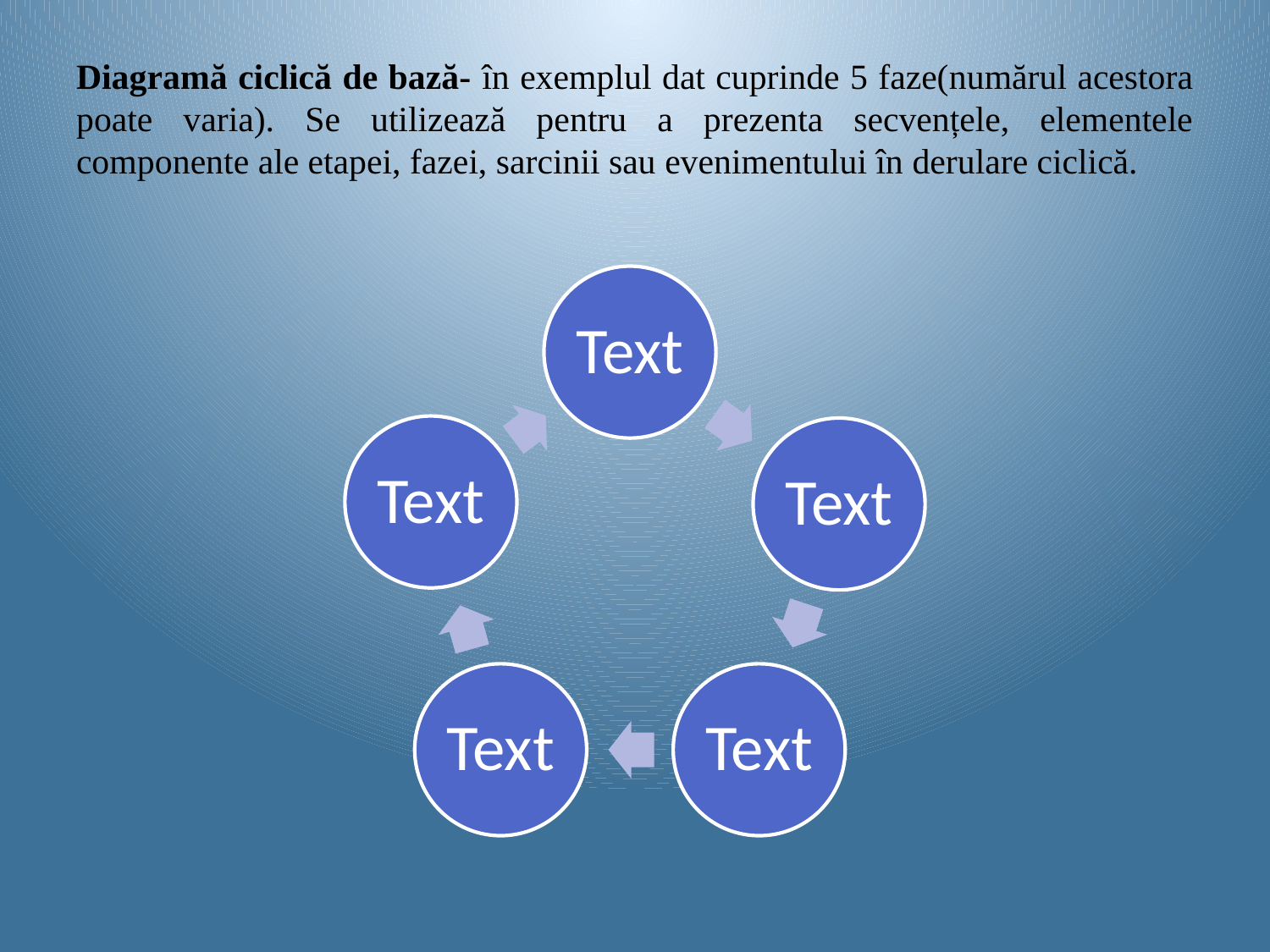

# Diagramă ciclică de bază- în exemplul dat cuprinde 5 faze(numărul acestora poate varia). Se utilizează pentru a prezenta secvențele, elementele componente ale etapei, fazei, sarcinii sau evenimentului în derulare ciclică.
Text

Text

Text

Text

Text